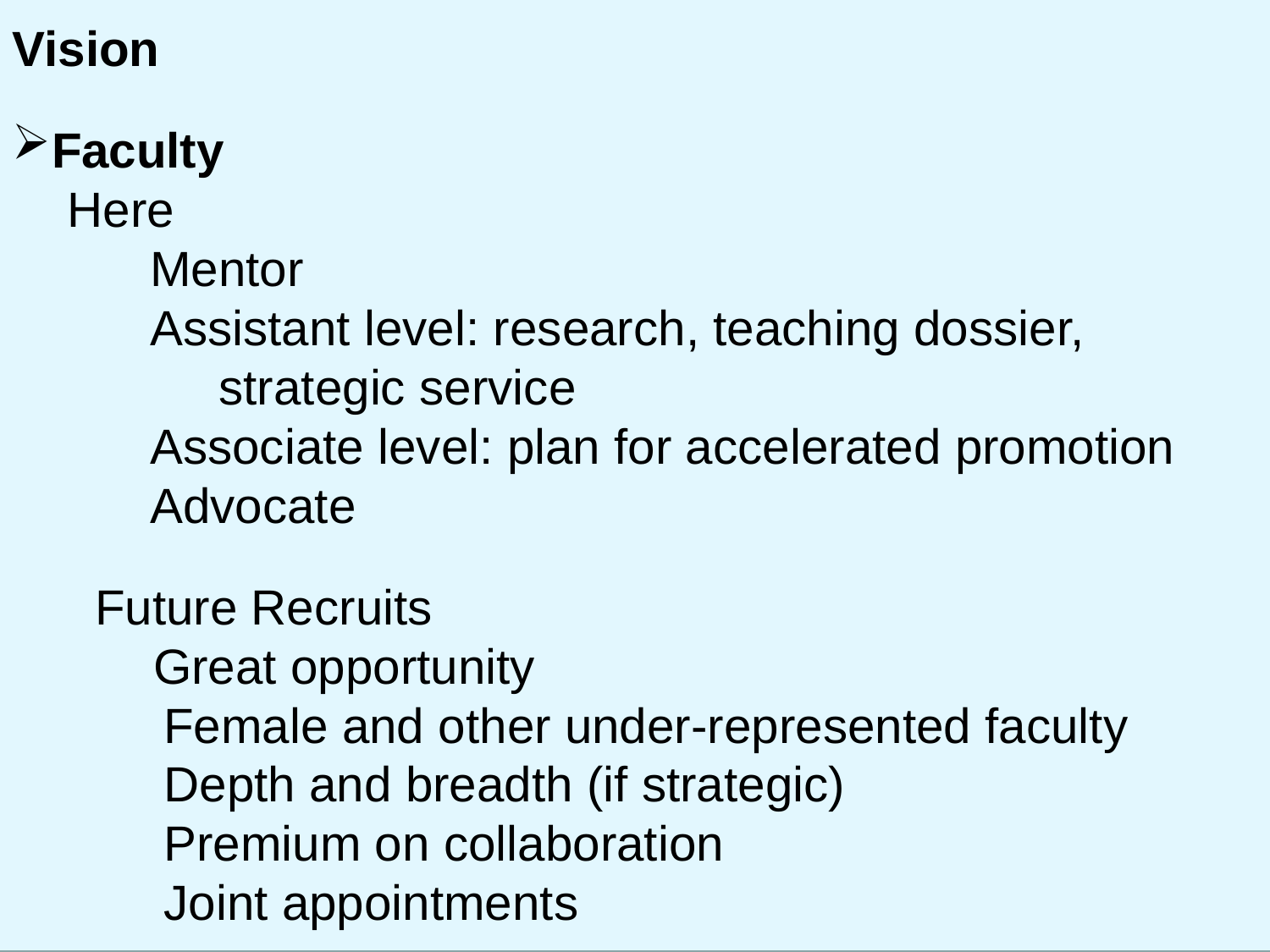

Vision

Faculty
    Here
          Mentor
          Assistant level: research, teaching dossier,
               strategic service
          Associate level: plan for accelerated promotion
          Advocate

      Future Recruits
	 Great opportunity
           Female and other under-represented faculty
           Depth and breadth (if strategic)
           Premium on collaboration
           Joint appointments